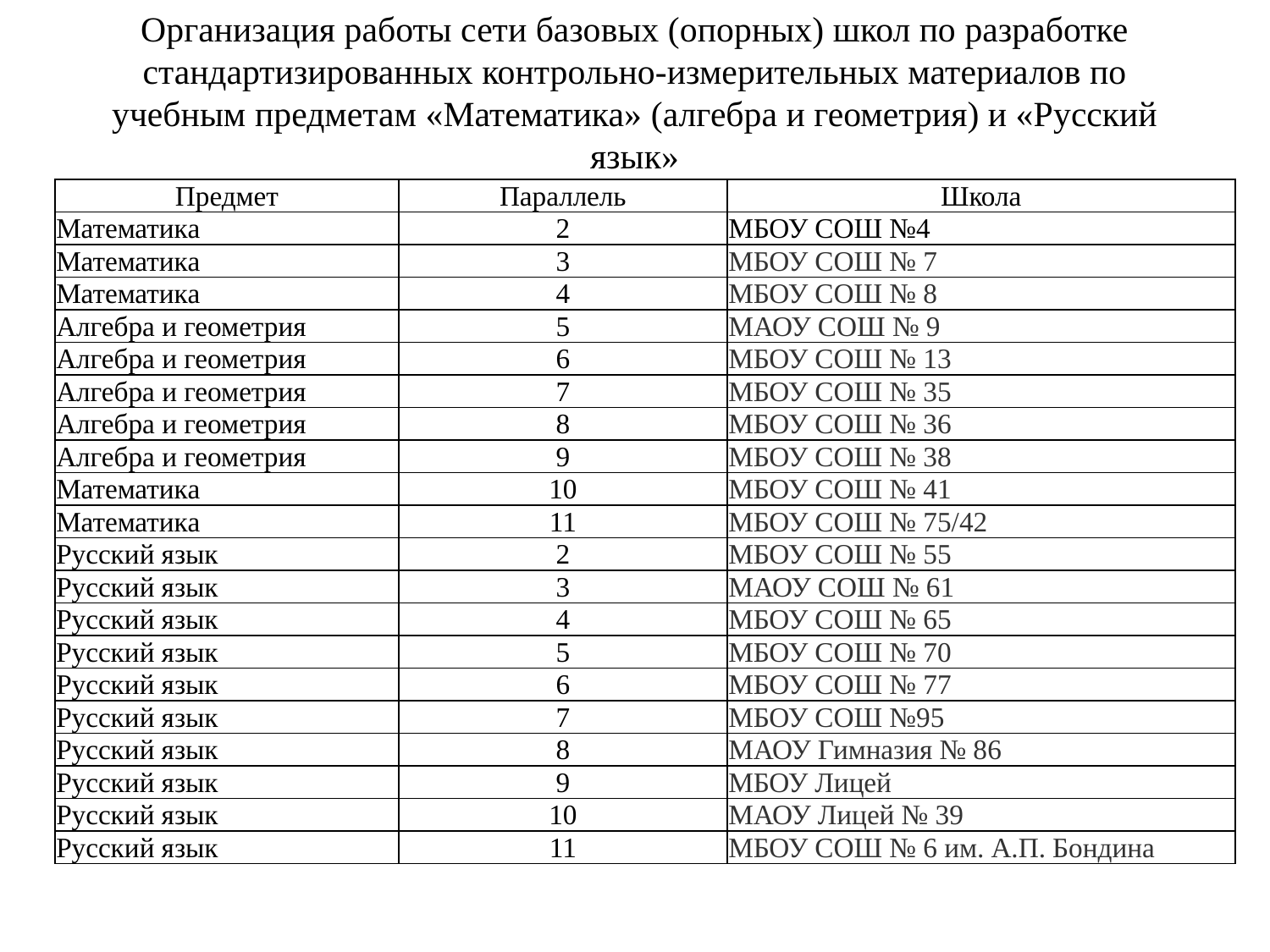

# Организация работы сети базовых (опорных) школ по разработке стандартизированных контрольно-измерительных материалов по учебным предметам «Математика» (алгебра и геометрия) и «Русский язык»
| Предмет | Параллель | Школа |
| --- | --- | --- |
| Математика | 2 | МБОУ СОШ №4 |
| Математика | 3 | МБОУ СОШ № 7 |
| Математика | 4 | МБОУ СОШ № 8 |
| Алгебра и геометрия | 5 | МАОУ СОШ № 9 |
| Алгебра и геометрия | 6 | МБОУ СОШ № 13 |
| Алгебра и геометрия | 7 | МБОУ СОШ № 35 |
| Алгебра и геометрия | 8 | МБОУ СОШ № 36 |
| Алгебра и геометрия | 9 | МБОУ СОШ № 38 |
| Математика | 10 | МБОУ СОШ № 41 |
| Математика | 11 | МБОУ СОШ № 75/42 |
| Русский язык | 2 | МБОУ СОШ № 55 |
| Русский язык | 3 | МАОУ СОШ № 61 |
| Русский язык | 4 | МБОУ СОШ № 65 |
| Русский язык | 5 | МБОУ СОШ № 70 |
| Русский язык | 6 | МБОУ СОШ № 77 |
| Русский язык | 7 | МБОУ СОШ №95 |
| Русский язык | 8 | МАОУ Гимназия № 86 |
| Русский язык | 9 | МБОУ Лицей |
| Русский язык | 10 | МАОУ Лицей № 39 |
| Русский язык | 11 | МБОУ СОШ № 6 им. А.П. Бондина |